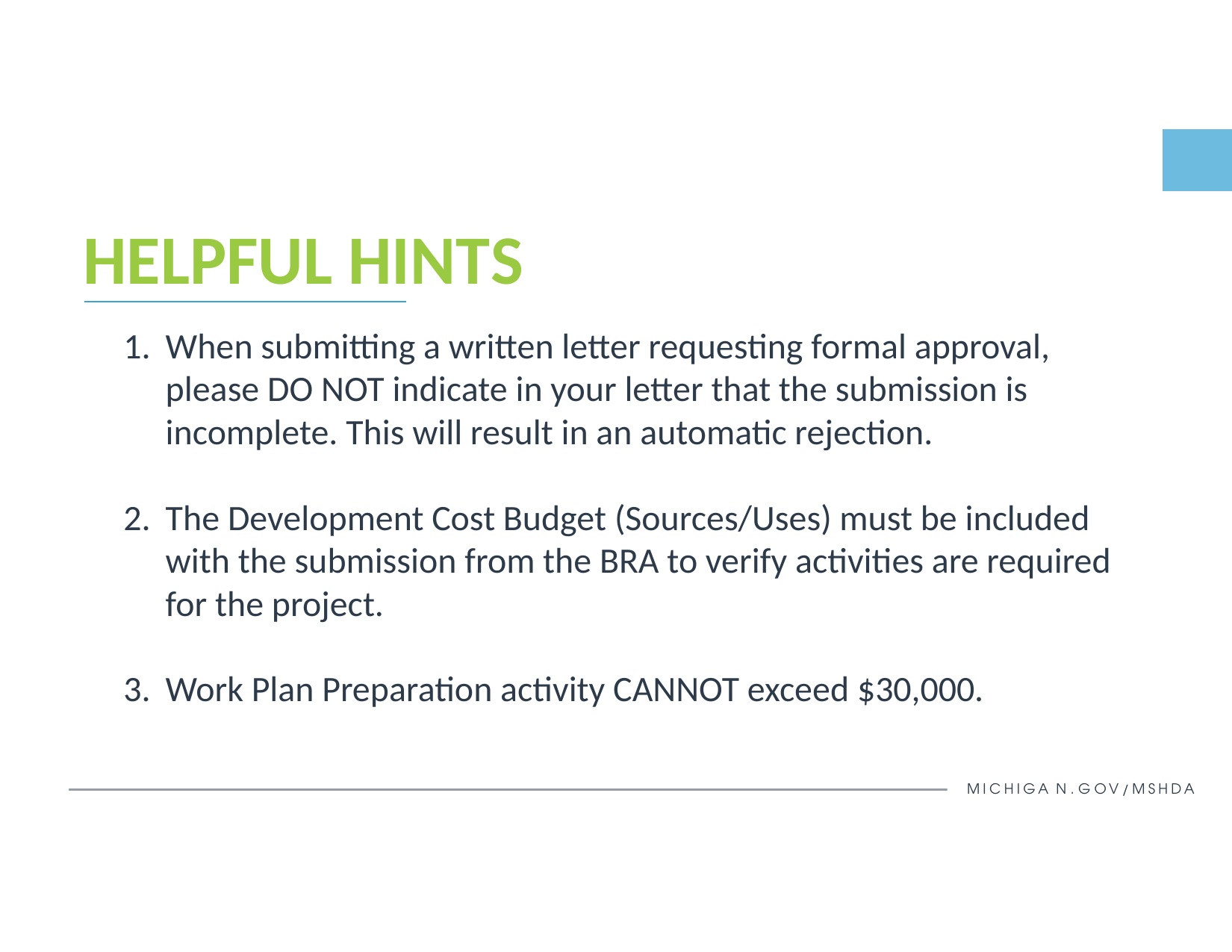

# HELPFUL HINTS
When submitting a written letter requesting formal approval, please DO NOT indicate in your letter that the submission is incomplete. This will result in an automatic rejection.

The Development Cost Budget (Sources/Uses) must be included with the submission from the BRA to verify activities are required for the project.

Work Plan Preparation activity CANNOT exceed $30,000.

MICHIGA N . G OV/MSHDA